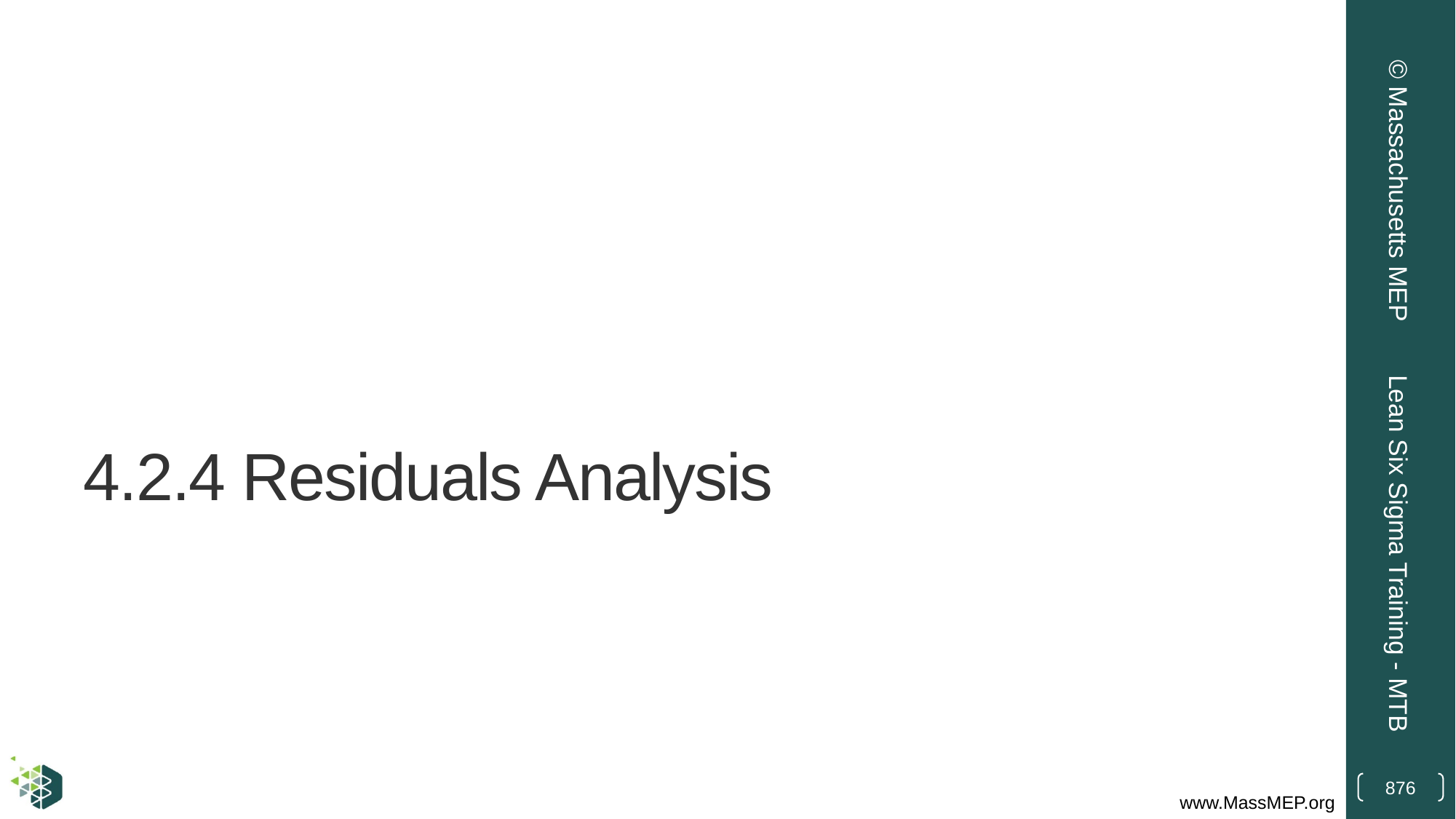

© Massachusetts MEP
# 4.2.4 Residuals Analysis
Lean Six Sigma Training - MTB
876